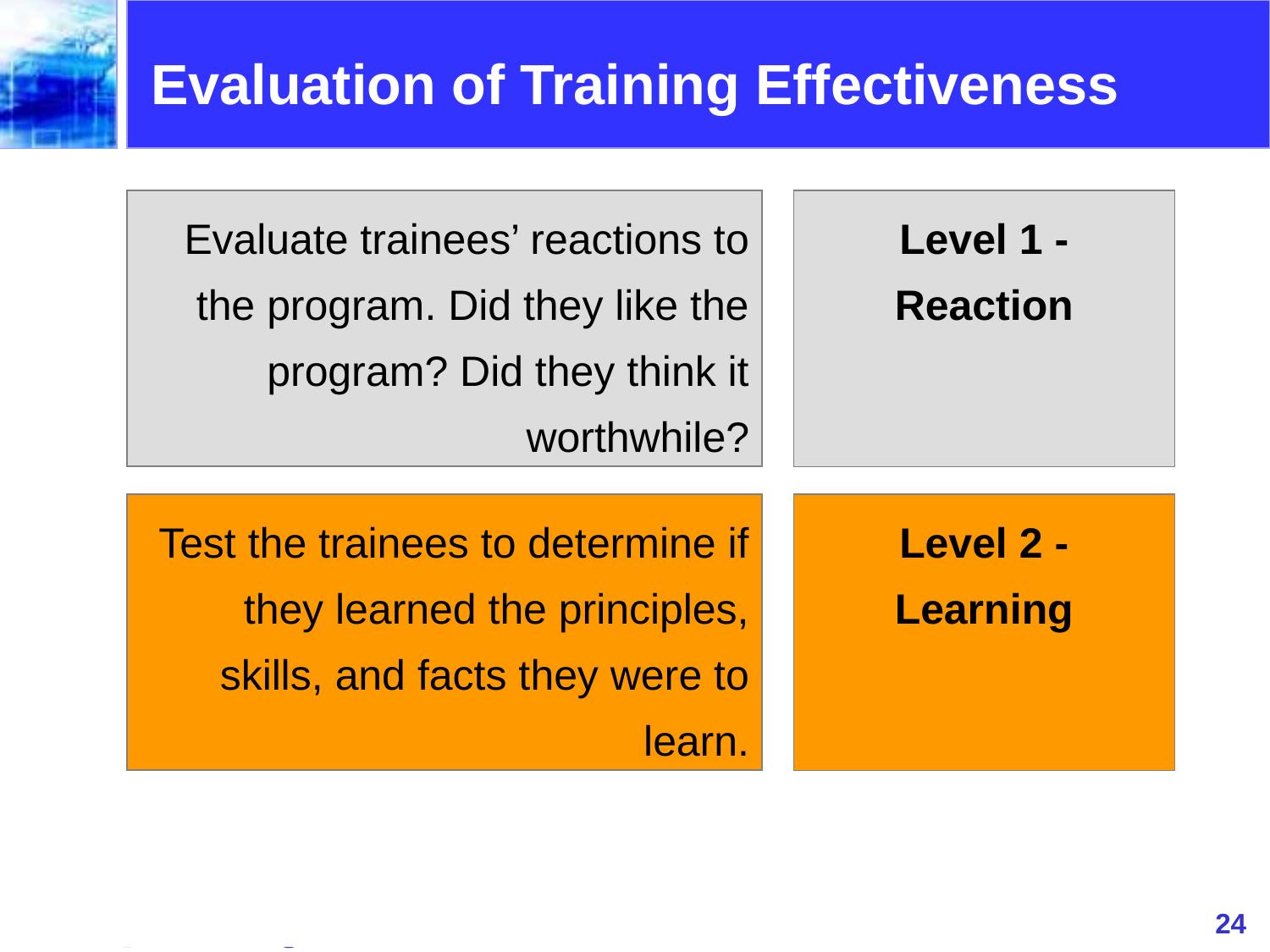

Evaluation of Training Effectiveness
Evaluate trainees’ reactions to the program. Did they like the program? Did they think it worthwhile?
Level 1 - Reaction

Test the trainees to determine if they learned the principles, skills, and facts they were to learn.
Level 2 - Learning